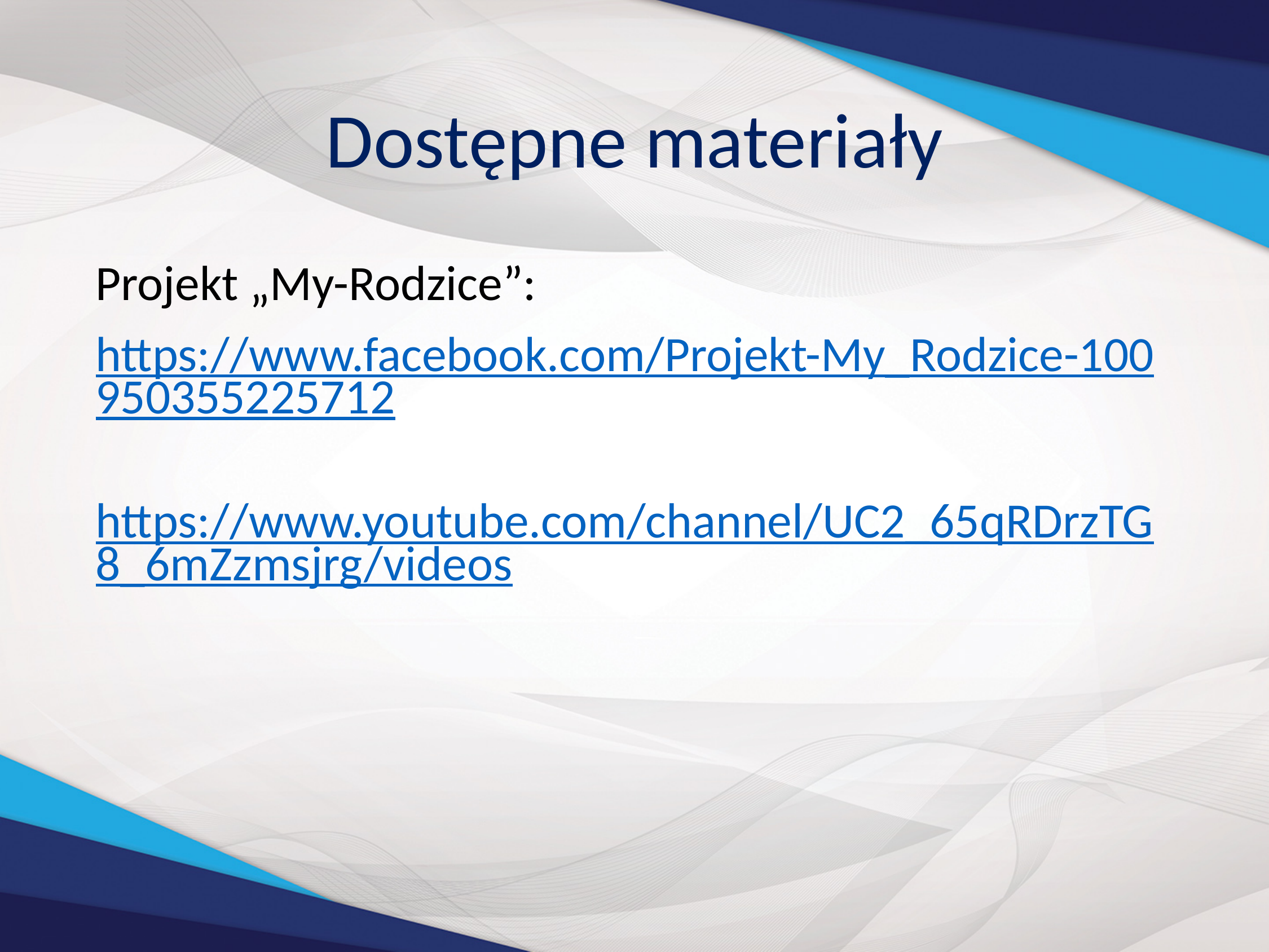

# Dostępne materiały
Projekt „My-Rodzice”:
https://www.facebook.com/Projekt-My_Rodzice-100950355225712
 https://www.youtube.com/channel/UC2_65qRDrzTG8_6mZzmsjrg/videos